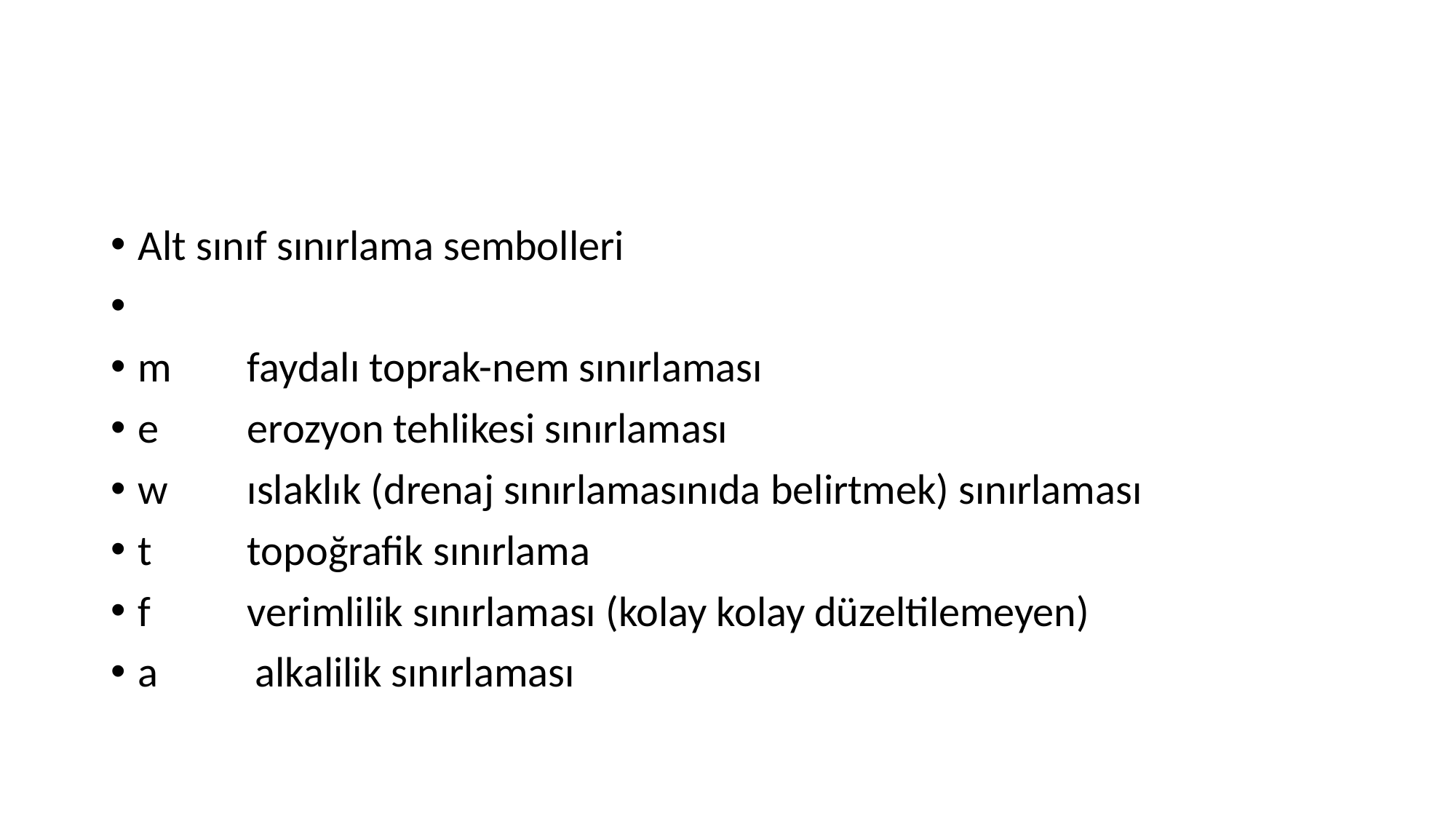

#
Alt sınıf sınırlama sembolleri

m	faydalı toprak-nem sınırlaması
e	erozyon tehlikesi sınırlaması
w	ıslaklık (drenaj sınırlamasınıda belirtmek) sınırlaması
t	topoğrafik sınırlama
f      	verimlilik sınırlaması (kolay kolay düzeltilemeyen)
a          alkalilik sınırlaması